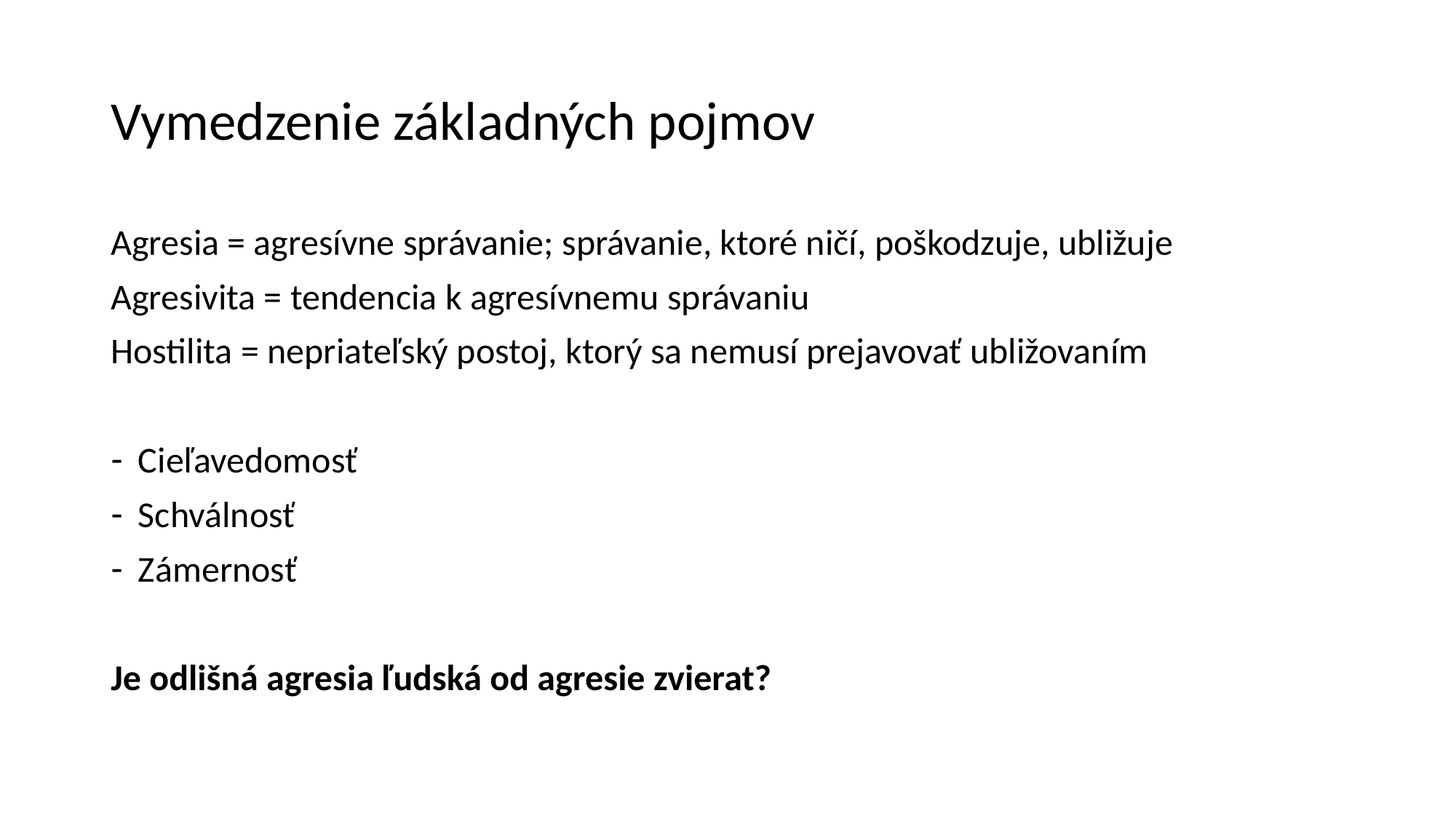

# Vymedzenie základných pojmov
Agresia = agresívne správanie; správanie, ktoré ničí, poškodzuje, ubližuje
Agresivita = tendencia k agresívnemu správaniu
Hostilita = nepriateľský postoj, ktorý sa nemusí prejavovať ubližovaním

Cieľavedomosť
Schválnosť
Zámernosť

Je odlišná agresia ľudská od agresie zvierat?